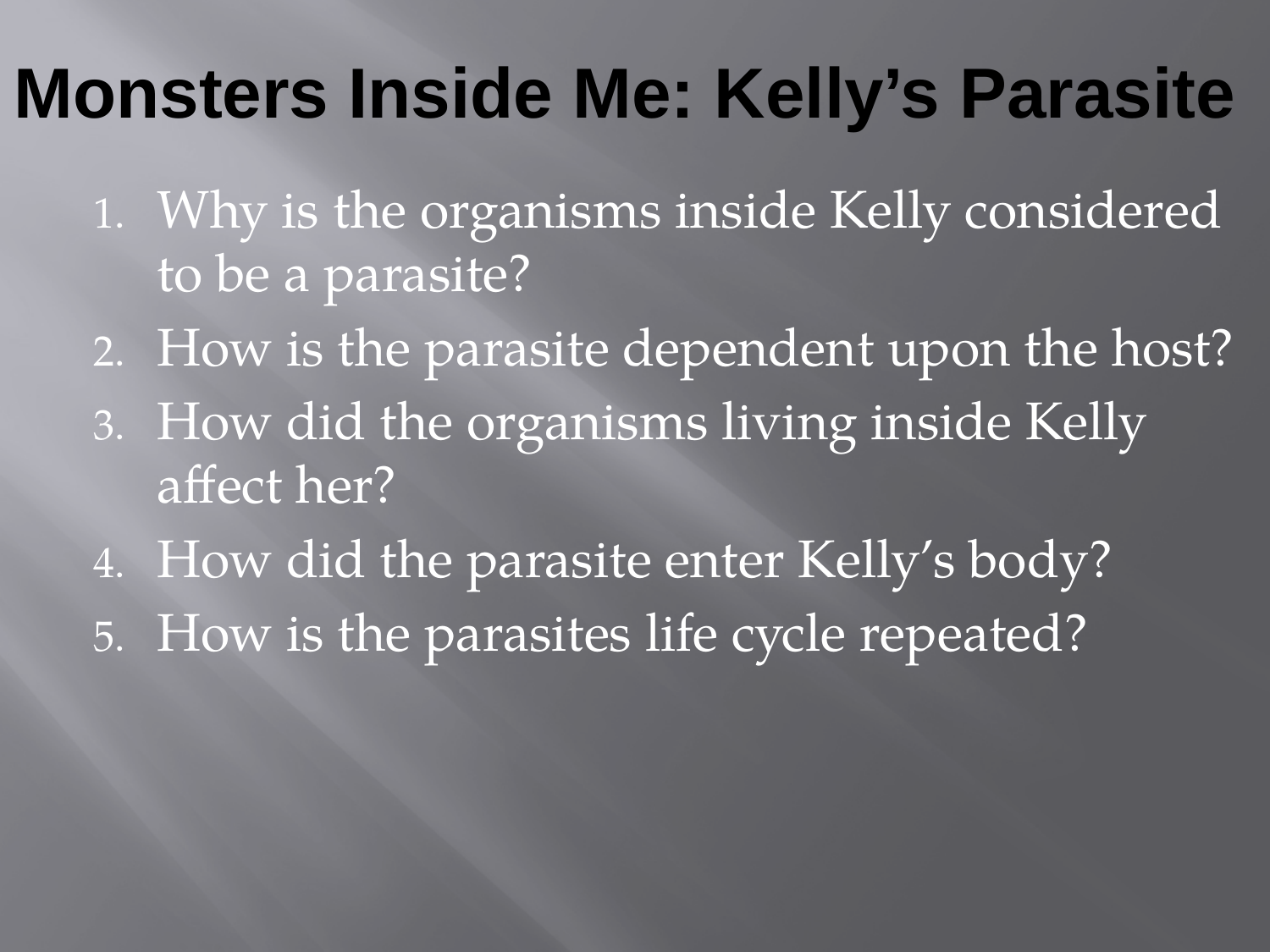

# Monsters Inside Me: Kelly’s Parasite
Why is the organisms inside Kelly considered to be a parasite?
How is the parasite dependent upon the host?
How did the organisms living inside Kelly affect her?
How did the parasite enter Kelly’s body?
How is the parasites life cycle repeated?